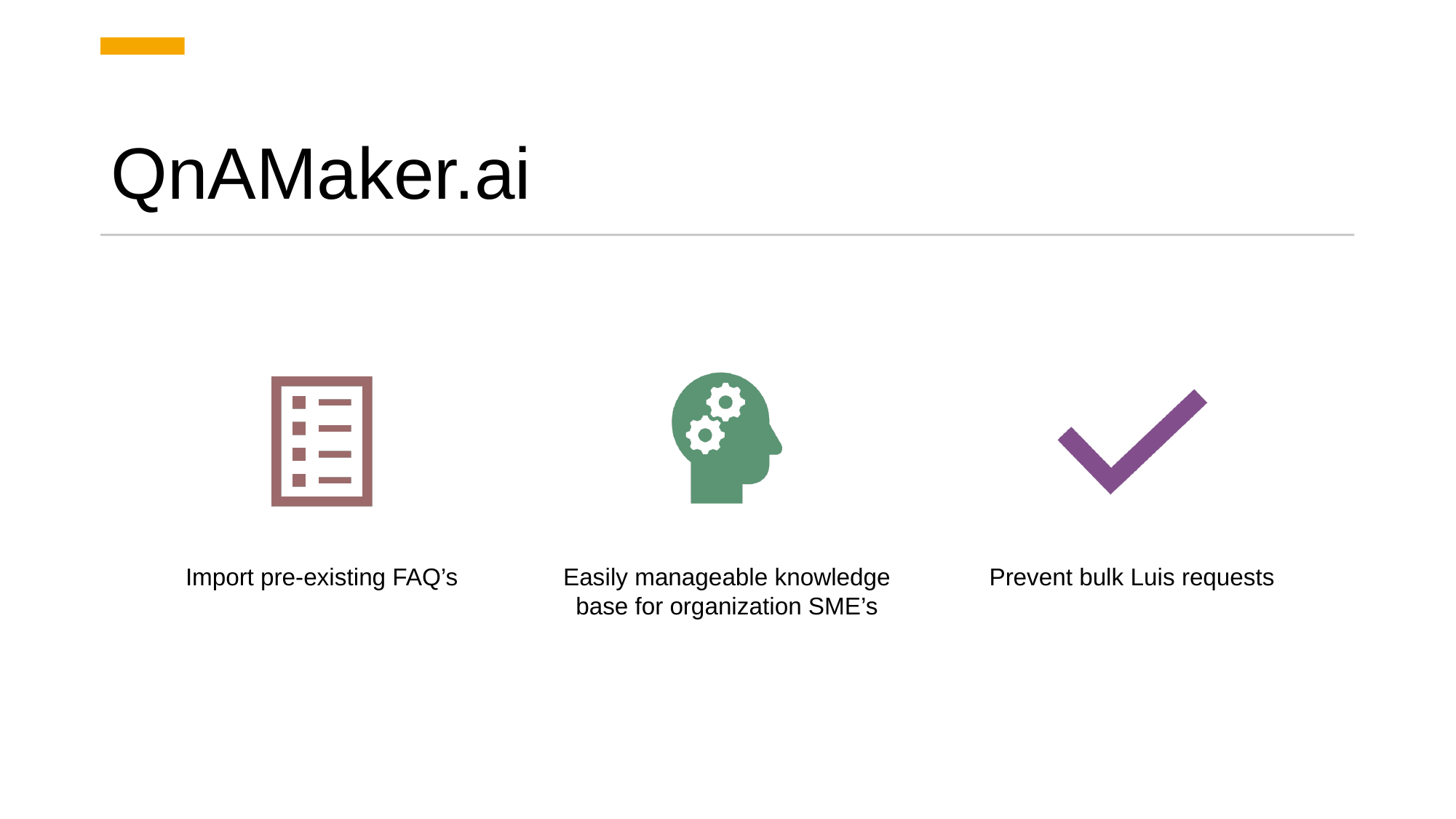

# QnAMaker.ai

Import pre-existing FAQ’s
Easily manageable knowledge base for organization SME’s
Prevent bulk Luis requests